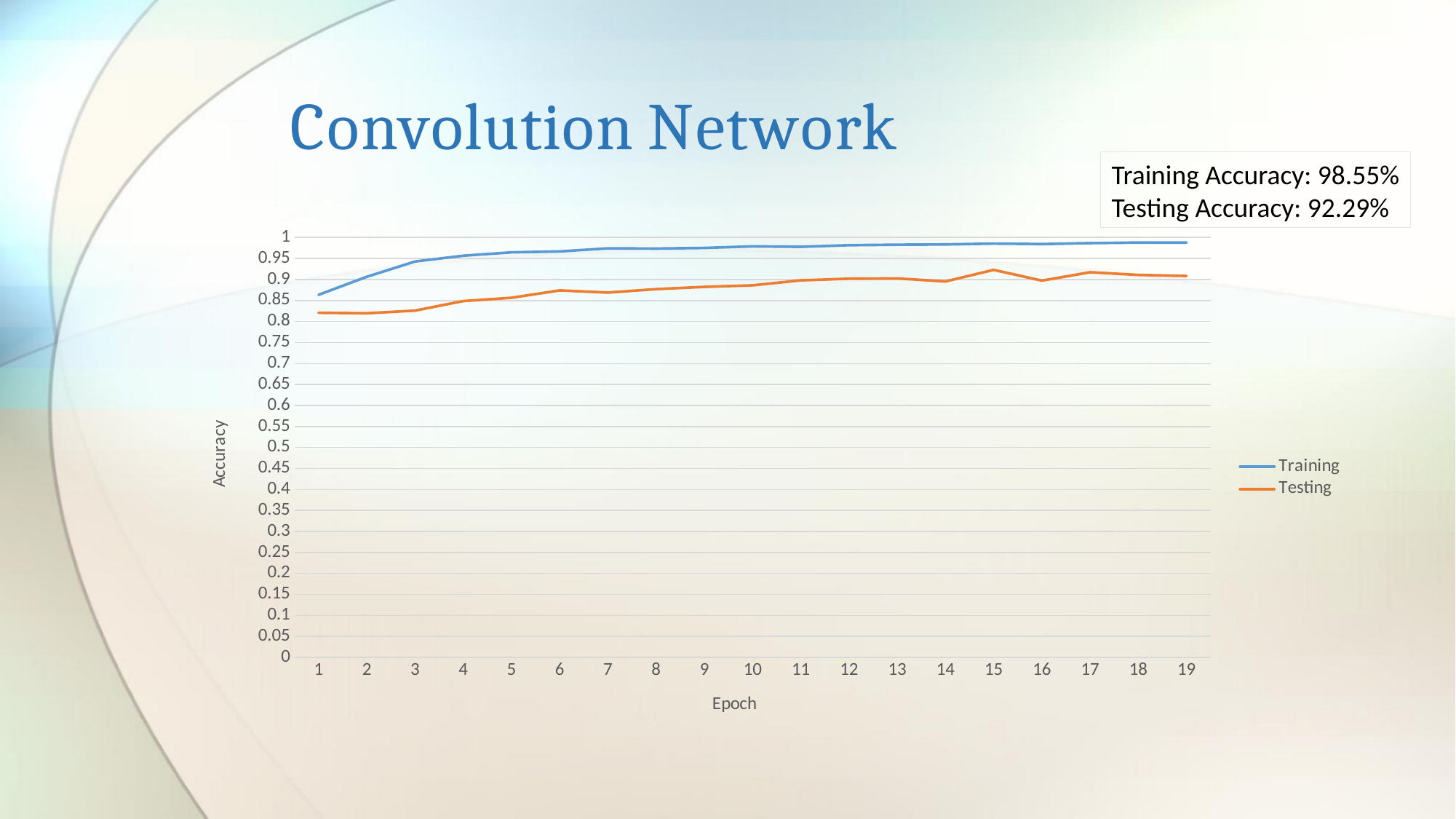

# Convolution Network
Training Accuracy: 98.55%
Testing Accuracy: 92.29%

### Chart

| Category | Training | Testing |
|---|---|---|
| 1 | 0.86353999376297 | 0.820809662342071 |
| 2 | 0.906488418579101 | 0.819519400596618 |
| 3 | 0.94284701347351 | 0.825911462306976 |
| 4 | 0.956610202789306 | 0.848686099052429 |
| 5 | 0.964605331420898 | 0.856486737728118 |
| 6 | 0.966878056526184 | 0.874005675315856 |
| 7 | 0.974132537841796 | 0.868892073631286 |
| 8 | 0.973630249500274 | 0.877130687236785 |
| 9 | 0.975162327289581 | 0.882433712482452 |
| 10 | 0.978962063789367 | 0.886150538921356 |
| 11 | 0.977785110473632 | 0.89798766374588 |
| 12 | 0.981757283210754 | 0.901882112026214 |
| 13 | 0.982802331447601 | 0.902568638324737 |
| 14 | 0.983446657657623 | 0.895336151123046 |
| 15 | 0.985465705394744 | 0.922916650772094 |
| 16 | 0.984390199184417 | 0.897324800491333 |
| 17 | 0.986657857894897 | 0.91724669933319 |
| 18 | 0.987921059131622 | 0.910925686359405 |
| 19 | 0.987900793552398 | 0.908380687236785 |